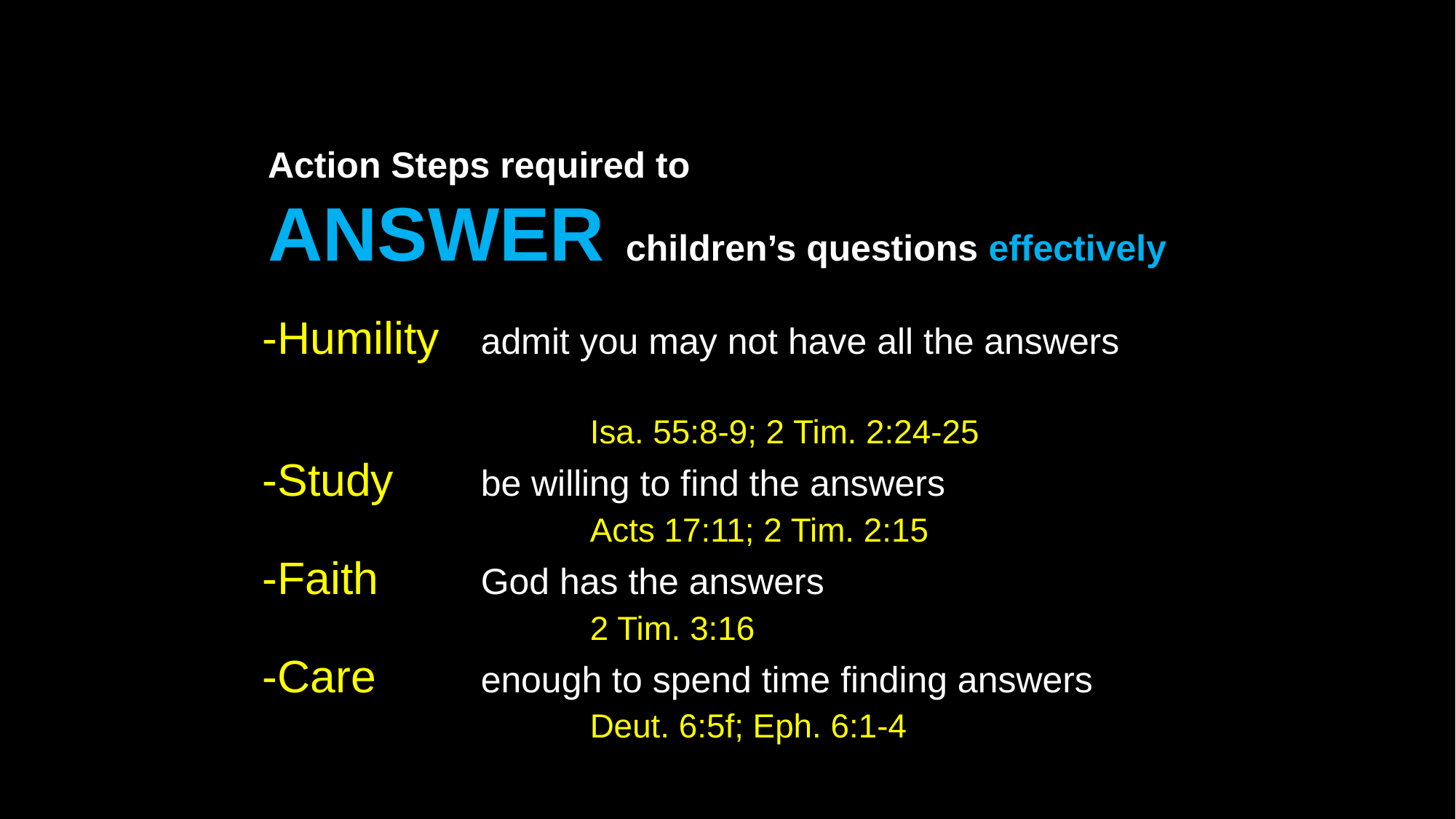

Action Steps required to
ANSWER children’s questions effectively
-Humility	admit you may not have all the answers
                   		Isa. 55:8-9; 2 Tim. 2:24-25
-Study   	be willing to find the answers
			Acts 17:11; 2 Tim. 2:15
-Faith 	God has the answers
		 	2 Tim. 3:16
-Care      	enough to spend time finding answers
			Deut. 6:5f; Eph. 6:1-4